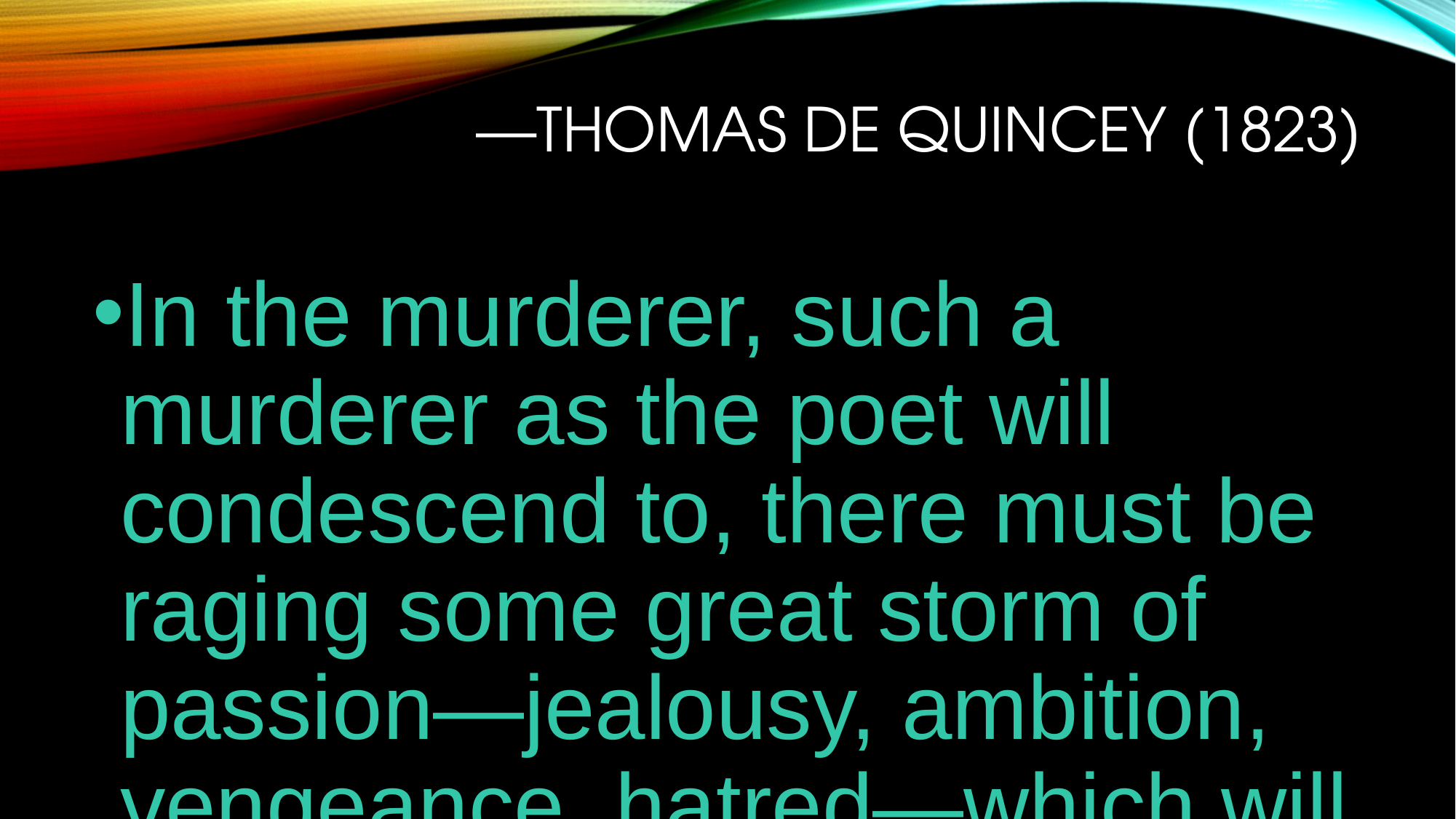

# —Thomas De Quincey (1823)
In the murderer, such a murderer as the poet will condescend to, there must be raging some great storm of passion—jealousy, ambition, vengeance, hatred—which will create a hell within him; and into this hell we are to look.